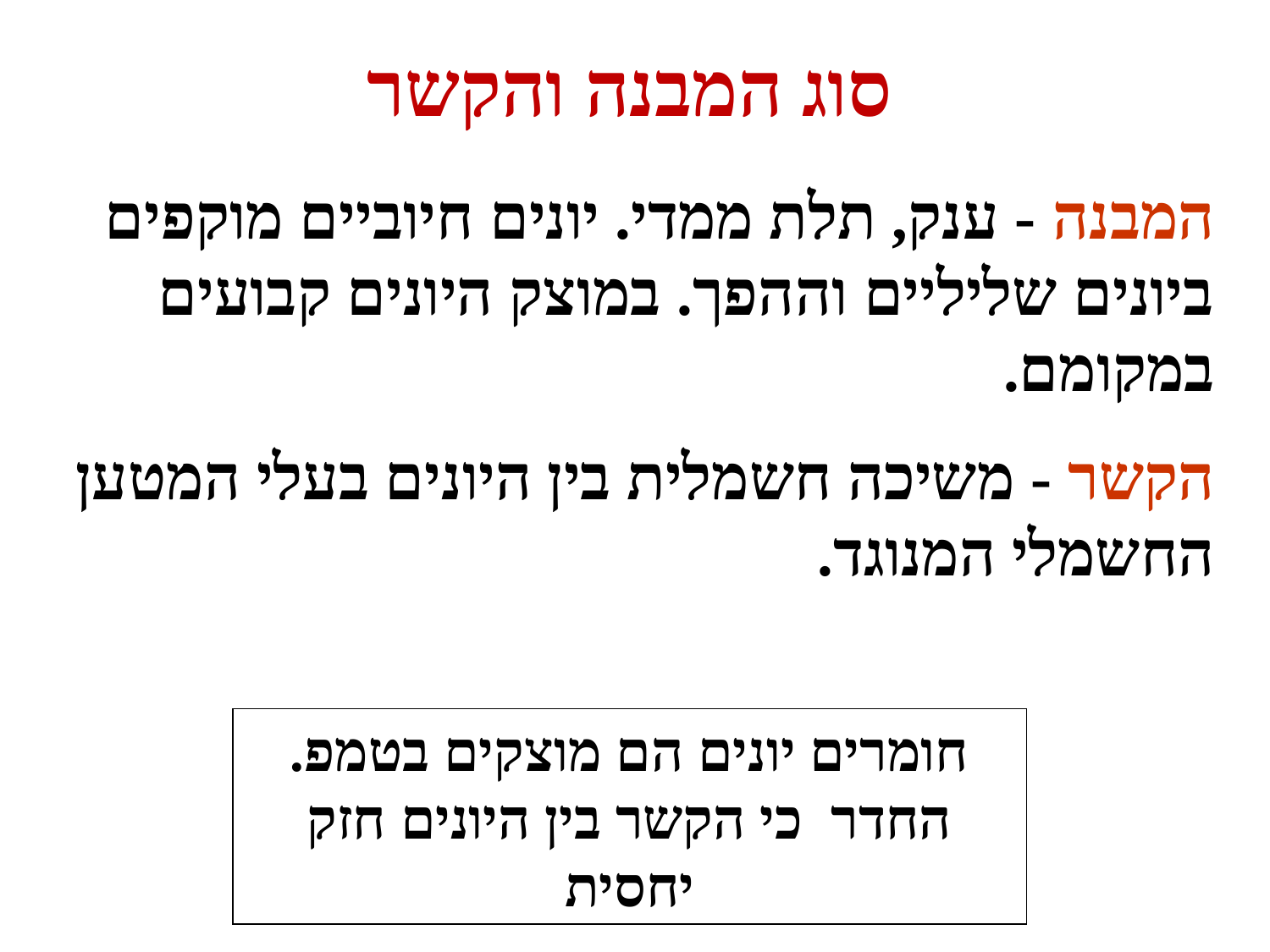

# סוג המבנה והקשר
המבנה - ענק, תלת ממדי. יונים חיוביים מוקפים ביונים שליליים וההפך. במוצק היונים קבועים במקומם.
הקשר - משיכה חשמלית בין היונים בעלי המטען החשמלי המנוגד.
חומרים יונים הם מוצקים בטמפ. החדר  כי הקשר בין היונים חזק יחסית